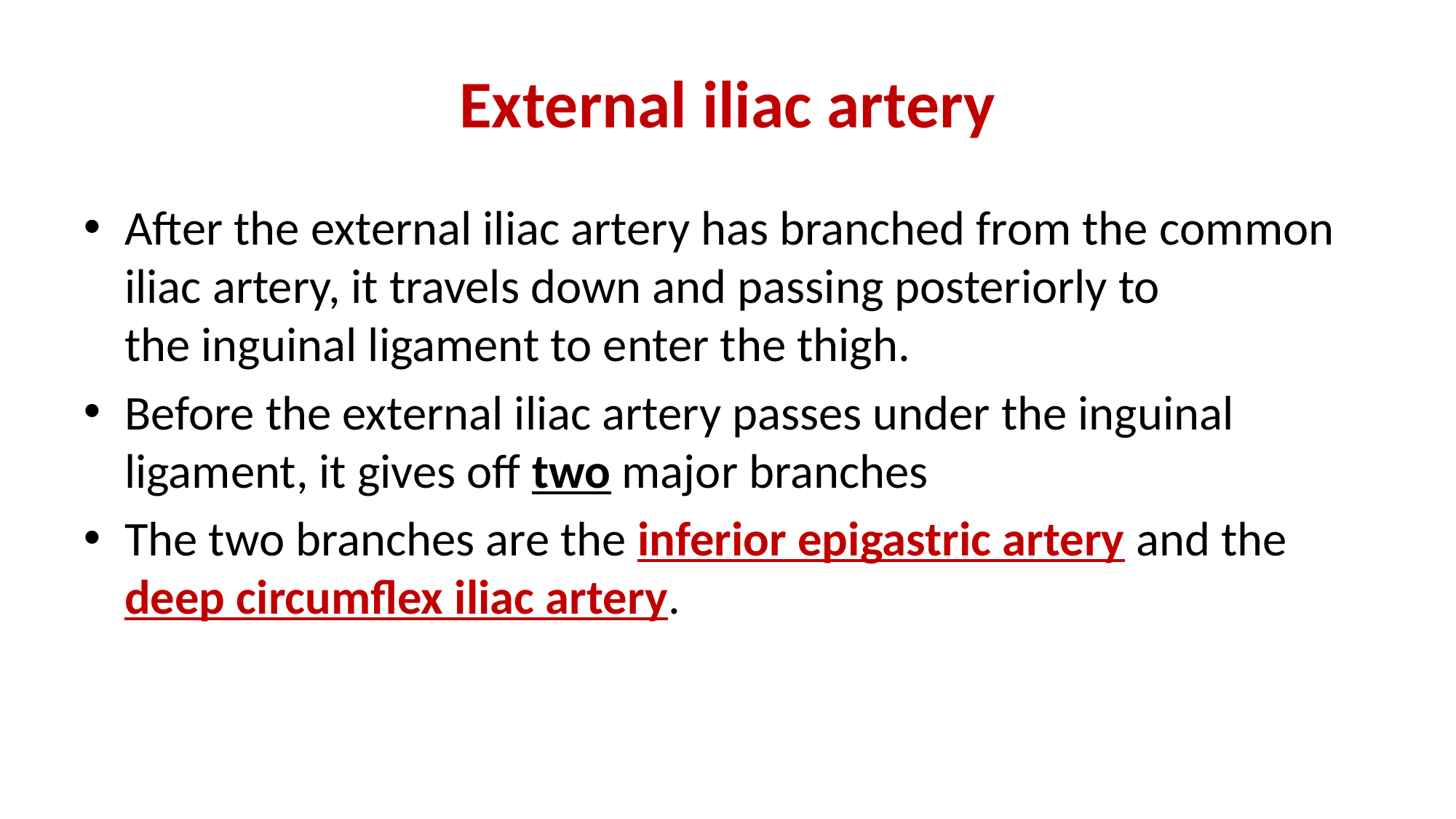

# External iliac artery
After the external iliac artery has branched from the common iliac artery, it travels down and passing posteriorly to the inguinal ligament to enter the thigh.
Before the external iliac artery passes under the inguinal ligament, it gives off two major branches
The two branches are the inferior epigastric artery and the  deep circumflex iliac artery.